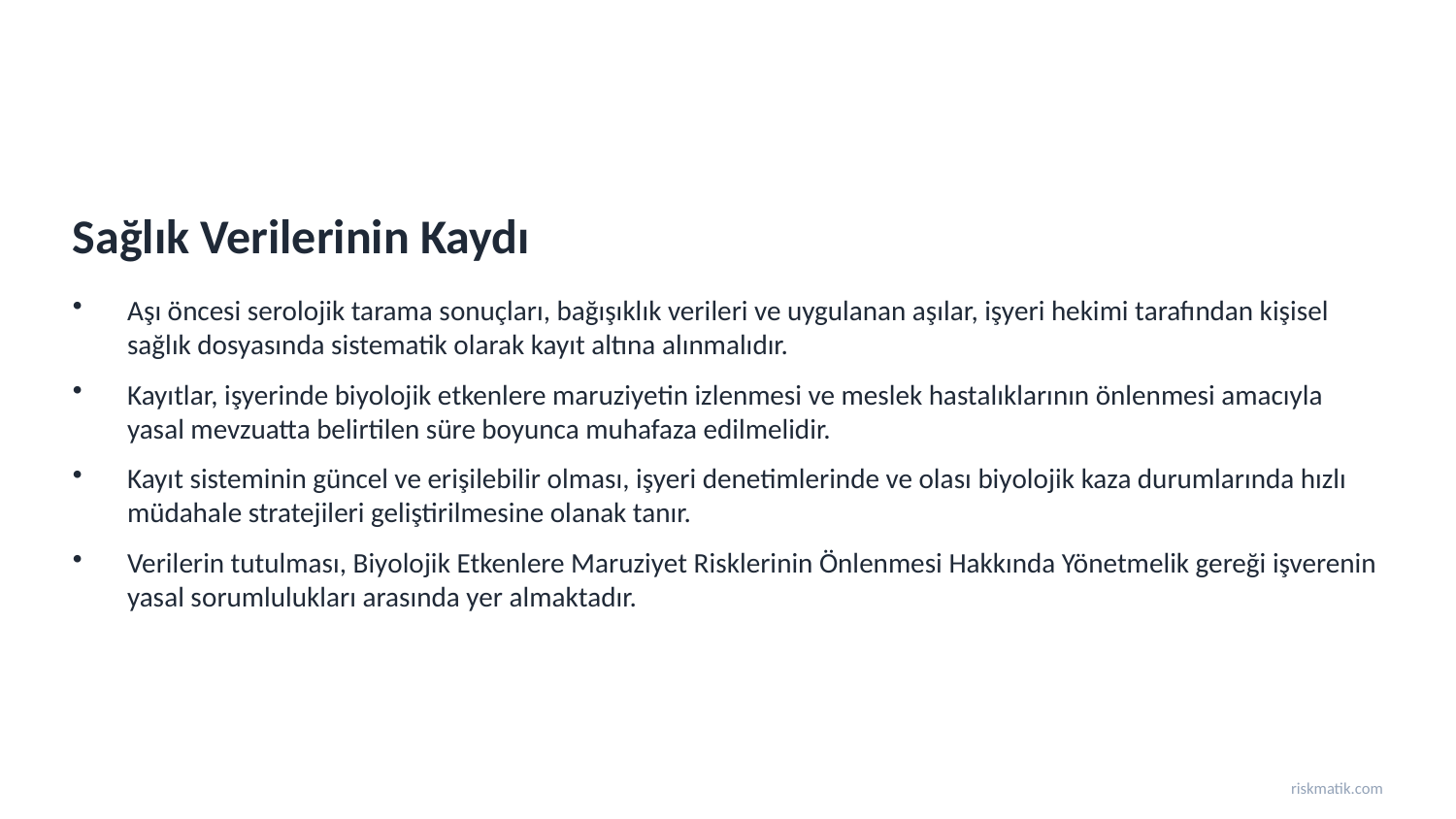

Sağlık Verilerinin Kaydı
Aşı öncesi serolojik tarama sonuçları, bağışıklık verileri ve uygulanan aşılar, işyeri hekimi tarafından kişisel sağlık dosyasında sistematik olarak kayıt altına alınmalıdır.
Kayıtlar, işyerinde biyolojik etkenlere maruziyetin izlenmesi ve meslek hastalıklarının önlenmesi amacıyla yasal mevzuatta belirtilen süre boyunca muhafaza edilmelidir.
Kayıt sisteminin güncel ve erişilebilir olması, işyeri denetimlerinde ve olası biyolojik kaza durumlarında hızlı müdahale stratejileri geliştirilmesine olanak tanır.
Verilerin tutulması, Biyolojik Etkenlere Maruziyet Risklerinin Önlenmesi Hakkında Yönetmelik gereği işverenin yasal sorumlulukları arasında yer almaktadır.
riskmatik.com